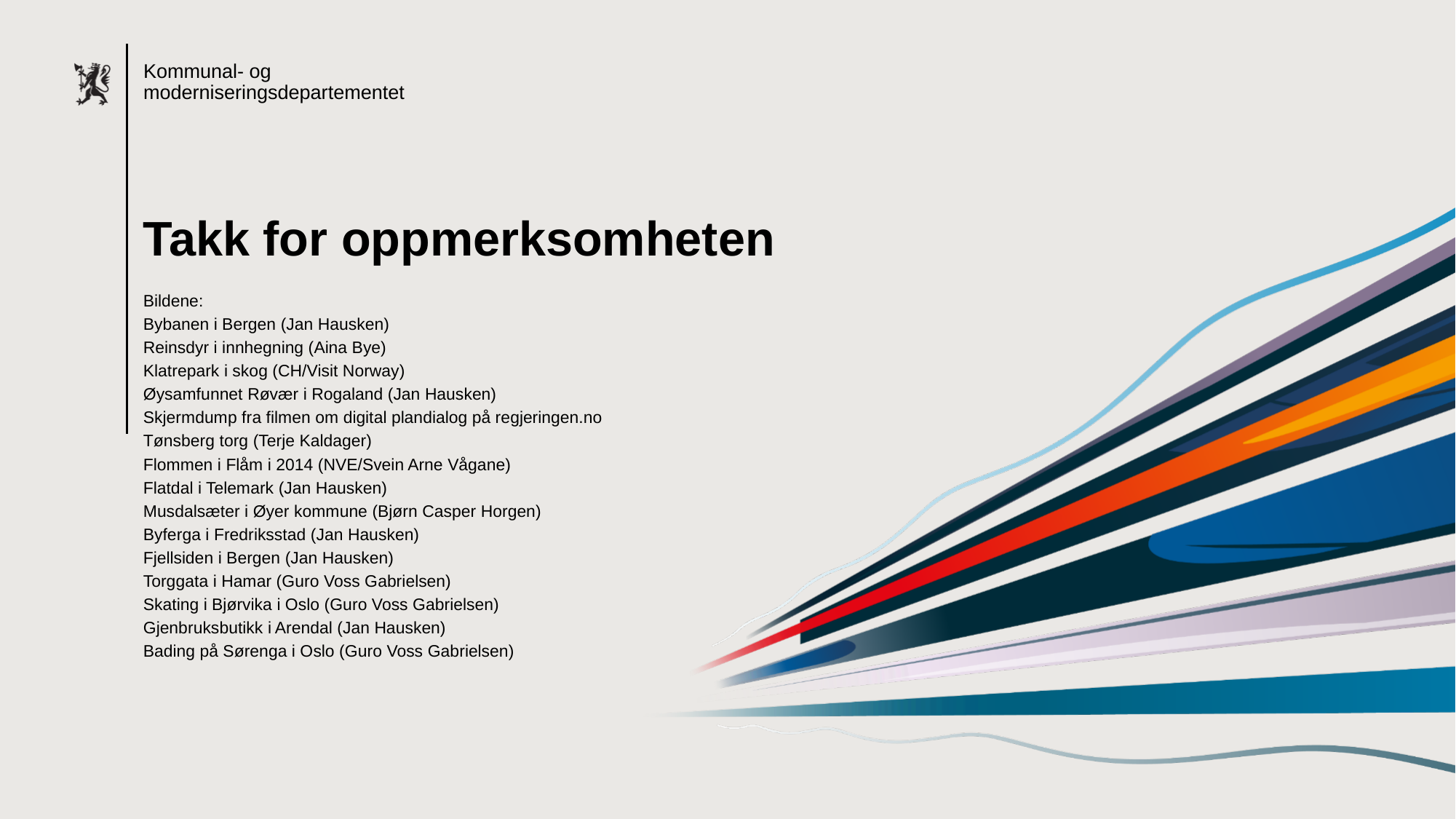

Takk for oppmerksomheten
Bildene:
Bybanen i Bergen (Jan Hausken)
Reinsdyr i innhegning (Aina Bye)
Klatrepark i skog (CH/Visit Norway)
Øysamfunnet Røvær i Rogaland (Jan Hausken)
Skjermdump fra filmen om digital plandialog på regjeringen.no
Tønsberg torg (Terje Kaldager)
Flommen i Flåm i 2014 (NVE/Svein Arne Vågane)
Flatdal i Telemark (Jan Hausken)
Musdalsæter i Øyer kommune (Bjørn Casper Horgen)
Byferga i Fredriksstad (Jan Hausken)
Fjellsiden i Bergen (Jan Hausken)
Torggata i Hamar (Guro Voss Gabrielsen)
Skating i Bjørvika i Oslo (Guro Voss Gabrielsen)
Gjenbruksbutikk i Arendal (Jan Hausken)
Bading på Sørenga i Oslo (Guro Voss Gabrielsen)